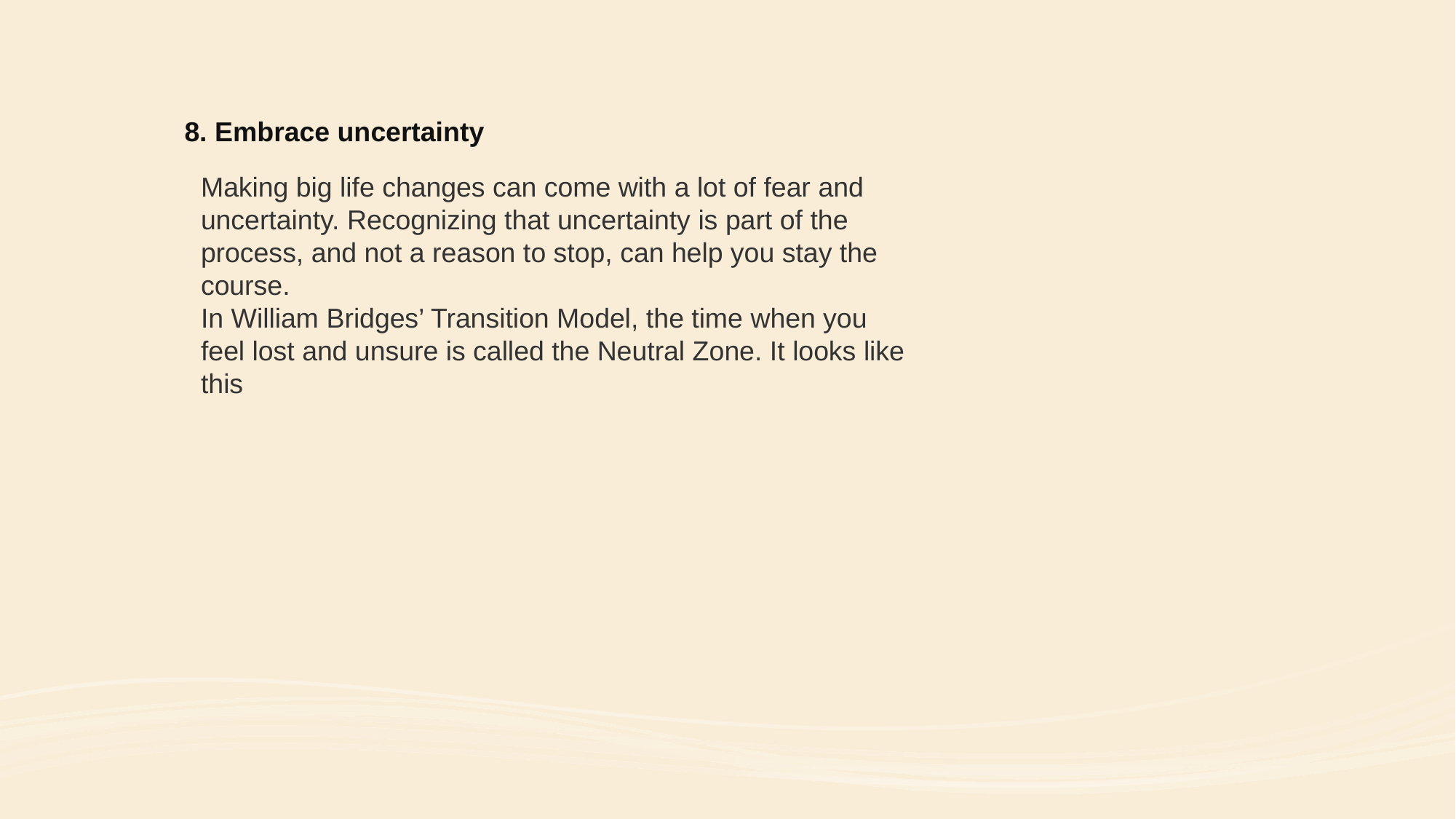

8. Embrace uncertainty

Making big life changes can come with a lot of fear and uncertainty. Recognizing that uncertainty is part of the process, and not a reason to stop, can help you stay the course.
In William Bridges’ Transition Model, the time when you feel lost and unsure is called the Neutral Zone. It looks like this